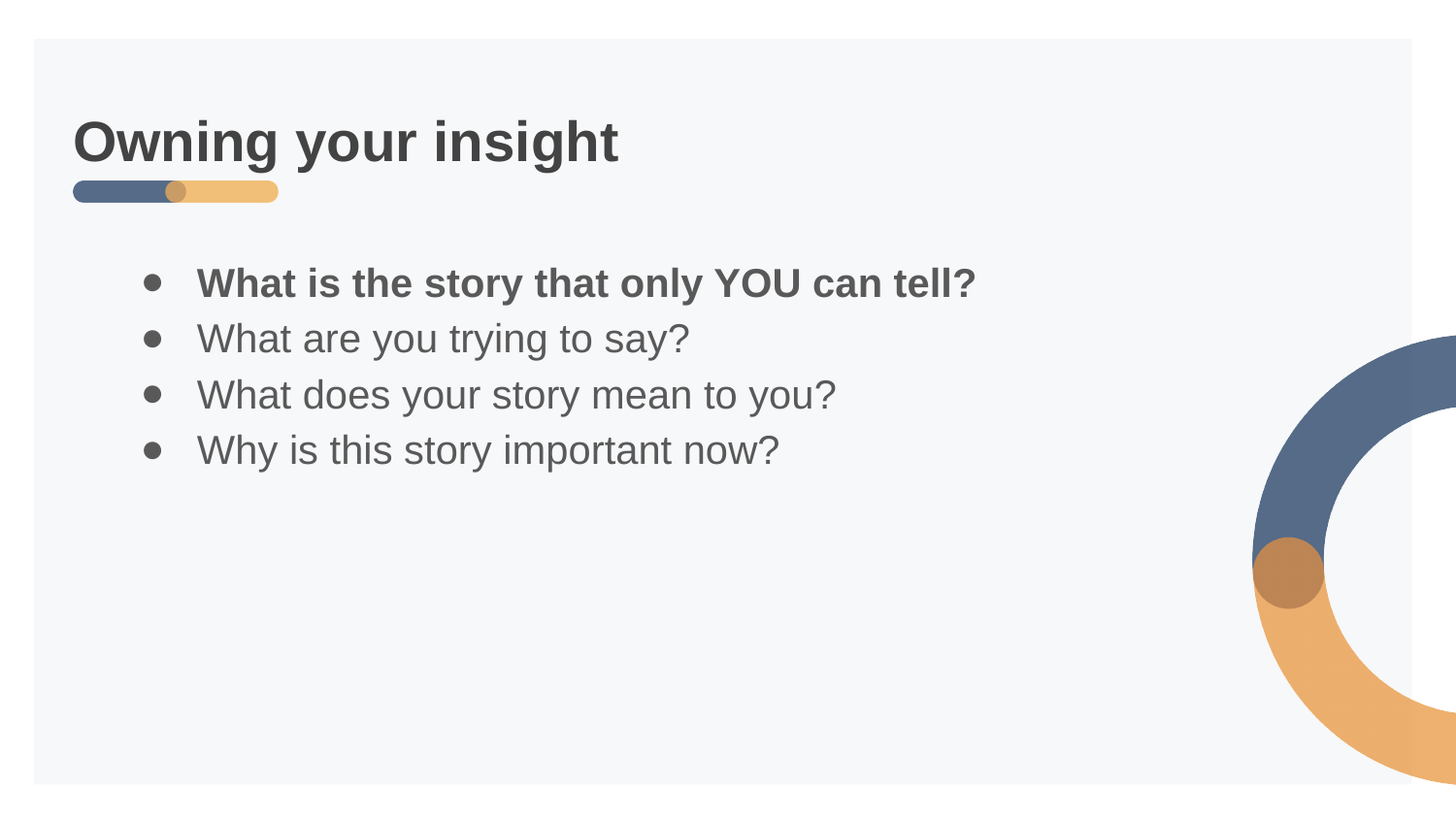

# Owning your insight
What is the story that only YOU can tell?
What are you trying to say?
What does your story mean to you?
Why is this story important now?